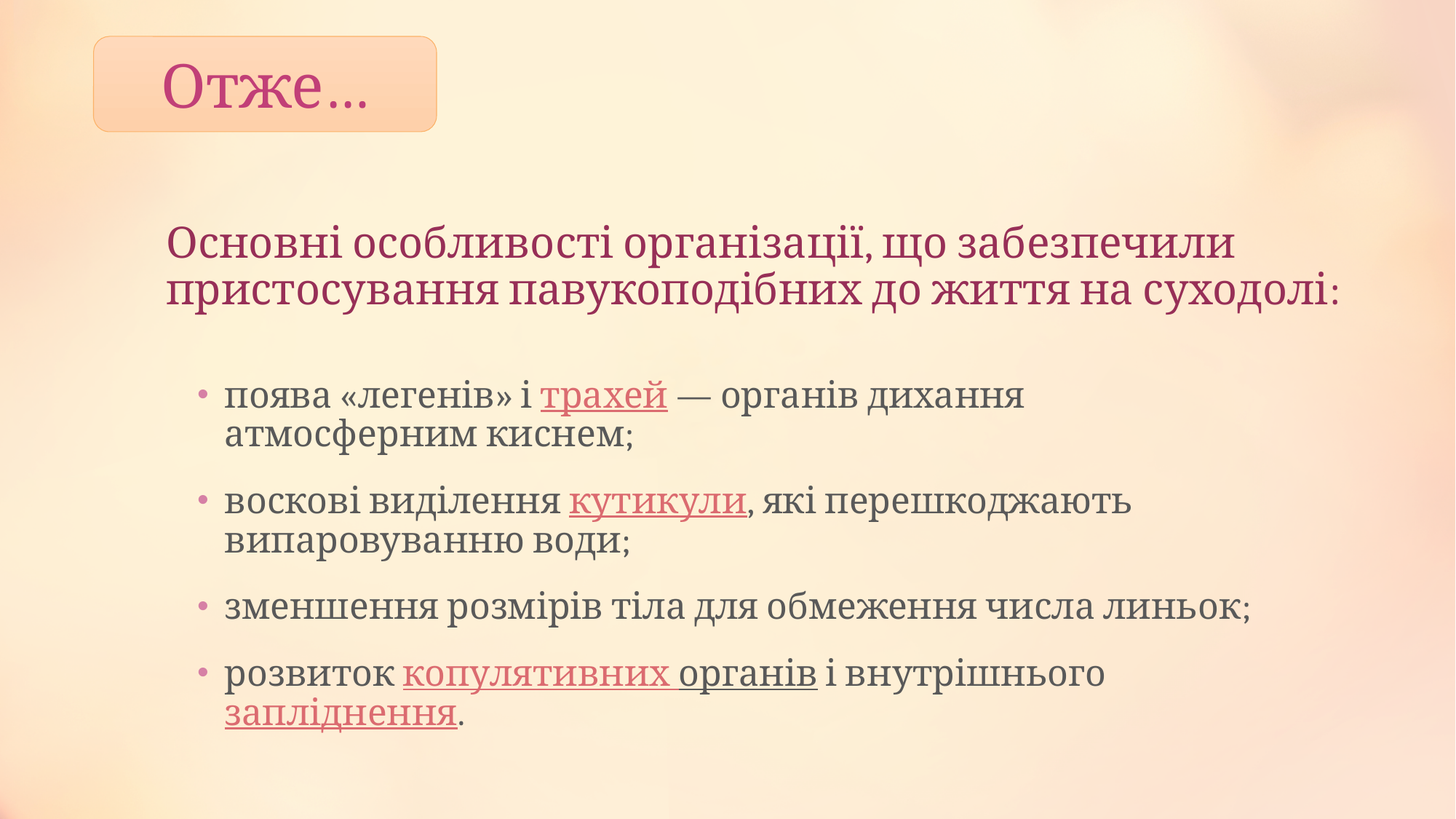

Отже…
# Основні особливості організації, що забезпечили пристосування павукоподібних до життя на суходолі:
поява «легенів» і трахей — органів дихання атмосферним киснем;
воскові виділення кутикули, які перешкоджають випаровуванню води;
зменшення розмірів тіла для обмеження числа линьок;
розвиток копулятивних органів і внутрішнього запліднення.